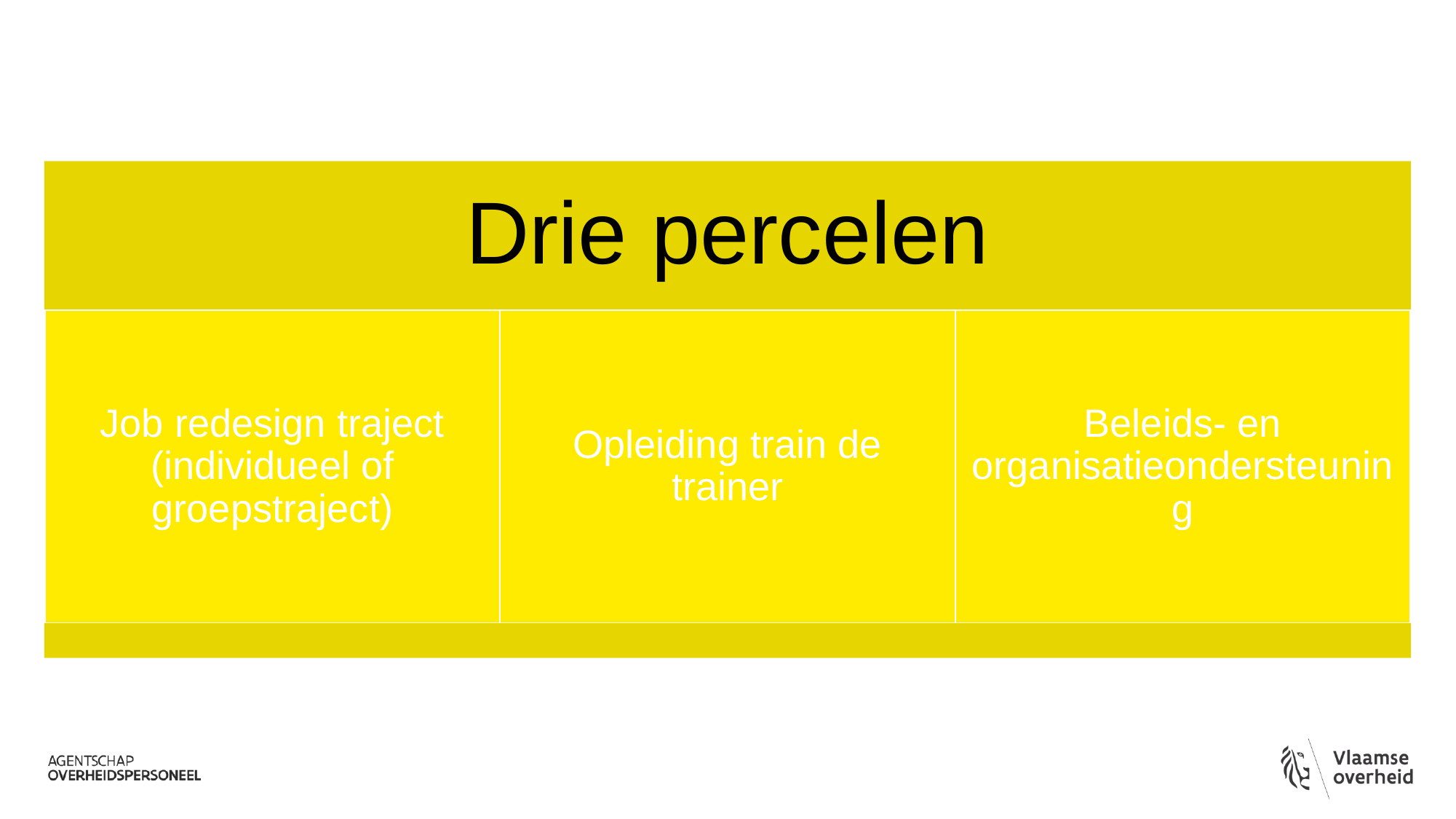

Drie percelen
Job redesign traject (individueel of groepstraject)
Opleiding train de trainer
Beleids- en organisatieondersteuning